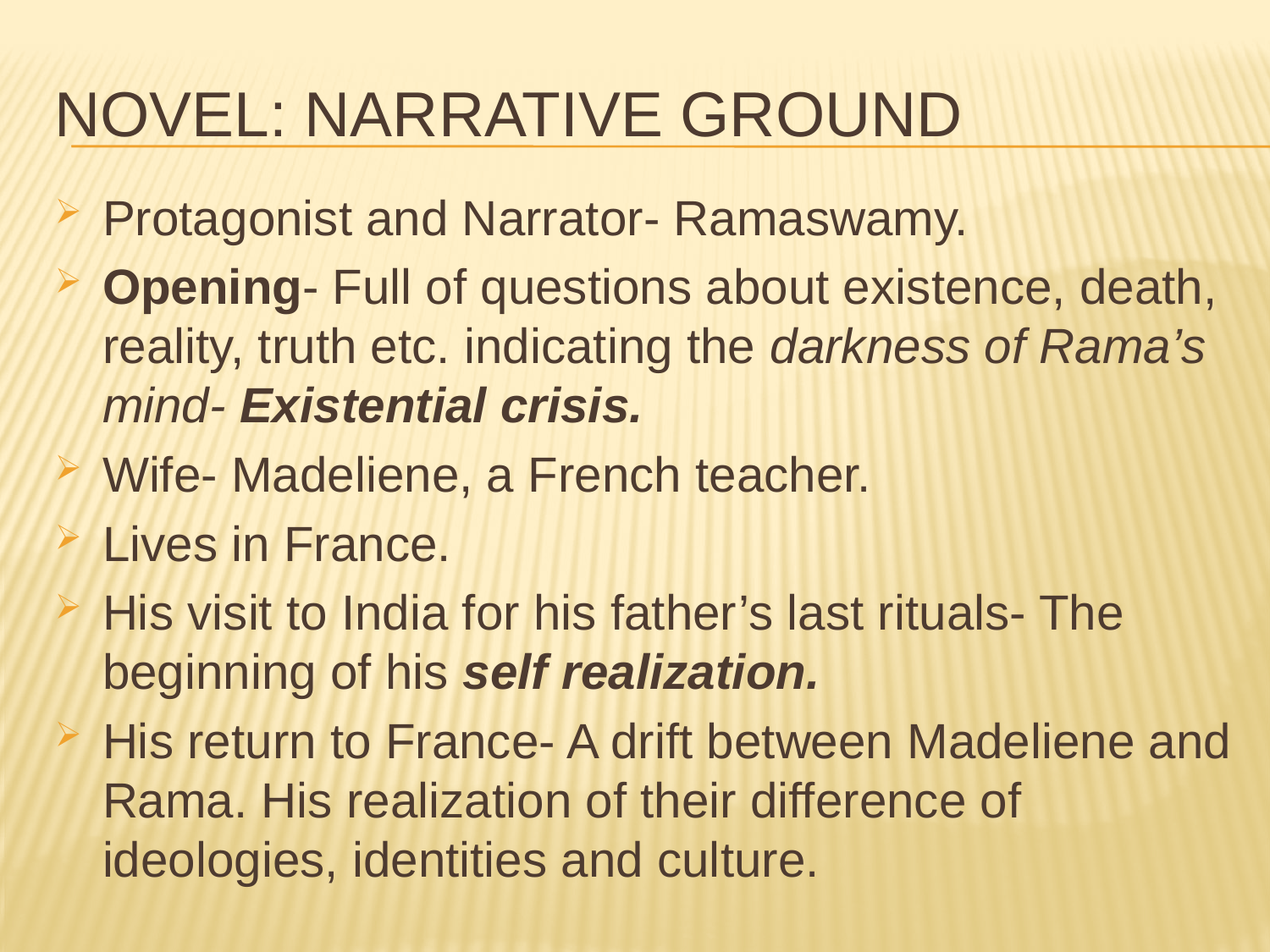

# Novel: narrative ground
Protagonist and Narrator- Ramaswamy.
Opening- Full of questions about existence, death, reality, truth etc. indicating the darkness of Rama’s mind- Existential crisis.
Wife- Madeliene, a French teacher.
Lives in France.
His visit to India for his father’s last rituals- The beginning of his self realization.
His return to France- A drift between Madeliene and Rama. His realization of their difference of ideologies, identities and culture.